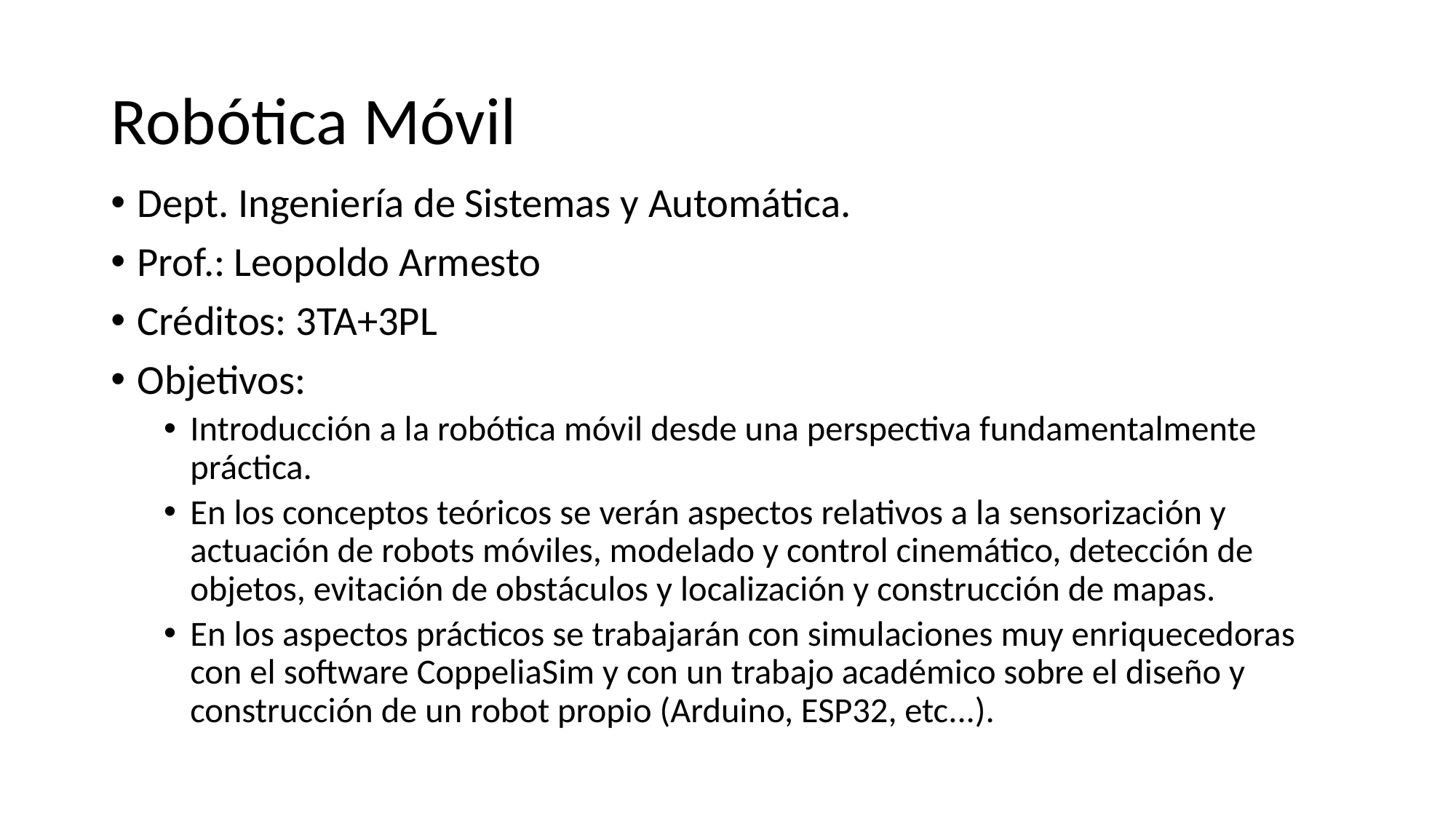

# Robótica Móvil
Dept. Ingeniería de Sistemas y Automática.
Prof.: Leopoldo Armesto
Créditos: 3TA+3PL
Objetivos:
Introducción a la robótica móvil desde una perspectiva fundamentalmente práctica.
En los conceptos teóricos se verán aspectos relativos a la sensorización y actuación de robots móviles, modelado y control cinemático, detección de objetos, evitación de obstáculos y localización y construcción de mapas.
En los aspectos prácticos se trabajarán con simulaciones muy enriquecedoras con el software CoppeliaSim y con un trabajo académico sobre el diseño y construcción de un robot propio (Arduino, ESP32, etc...).